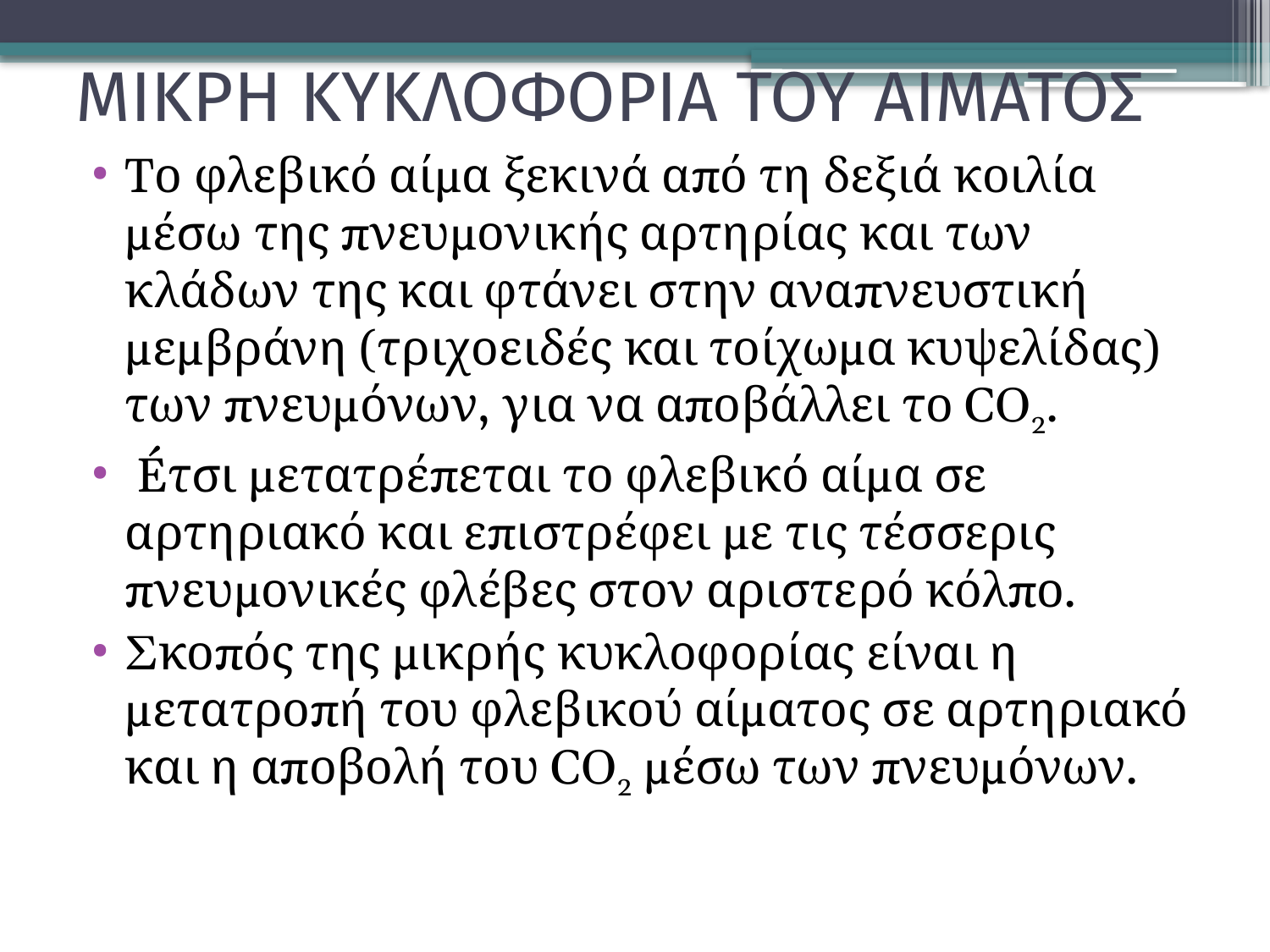

# ΜΙΚΡΗ ΚΥΚΛΟΦΟΡΙΑ ΤΟΥ ΑΙΜΑΤΟΣ
Το φλεβικό αίμα ξεκινά από τη δεξιά κοιλία μέσω της πνευμονικής αρτηρίας και των κλάδων της και φτάνει στην αναπνευστική μεμβράνη (τριχοειδές και τοίχωμα κυψελίδας) των πνευμόνων, για να αποβάλλει το CΟ2.
 Έτσι μετατρέπεται το φλεβικό αίμα σε αρτηριακό και επιστρέφει με τις τέσσερις πνευμονικές φλέβες στον αριστερό κόλπο.
Σκοπός της μικρής κυκλοφορίας είναι η μετατροπή του φλεβικού αίματος σε αρτηριακό και η αποβολή του CΟ2 μέσω των πνευμόνων.